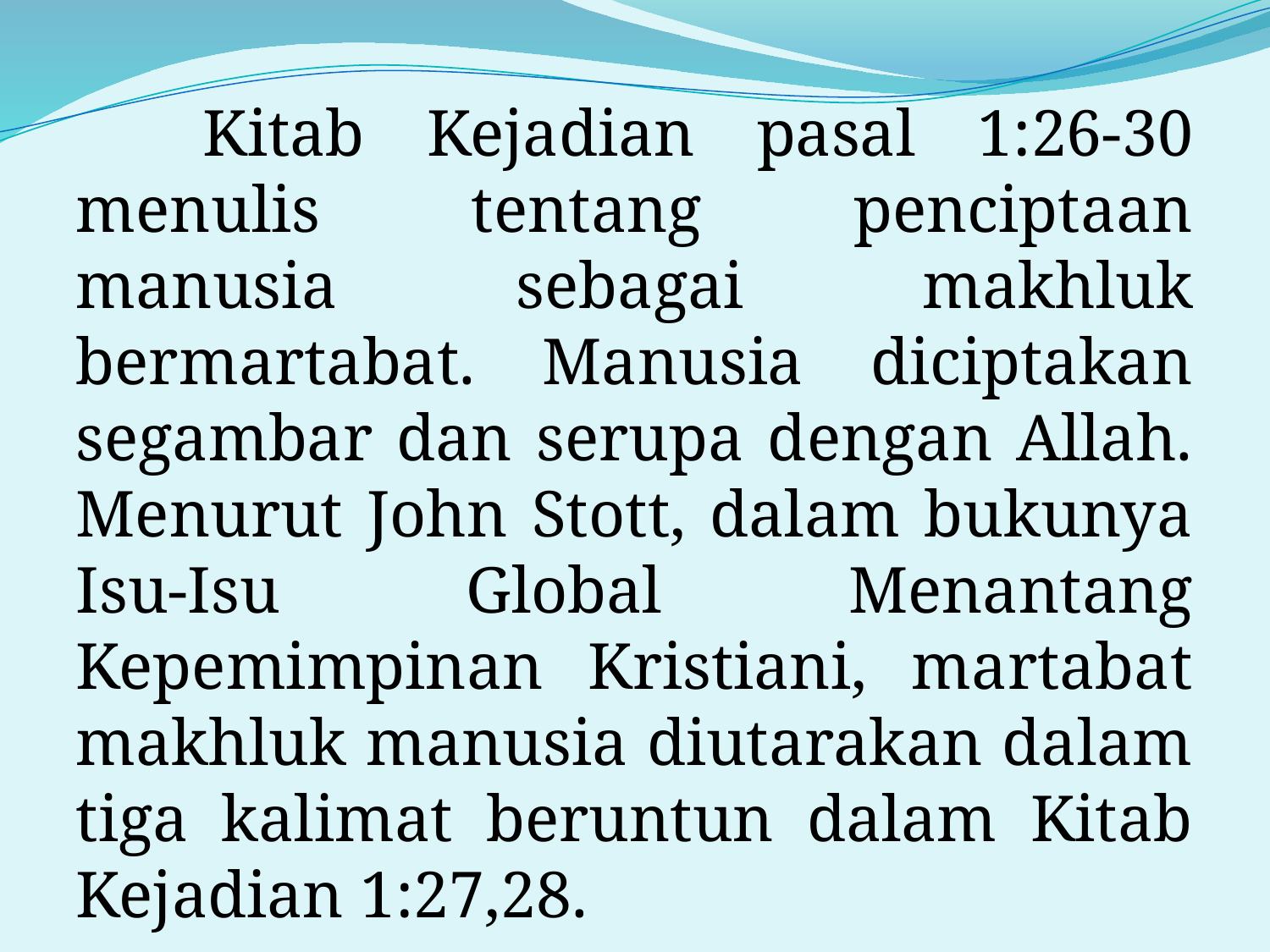

Kitab Kejadian pasal 1:26-30 menulis tentang penciptaan manusia sebagai makhluk bermartabat. Manusia diciptakan segambar dan serupa dengan Allah. Menurut John Stott, dalam bukunya Isu-Isu Global Menantang Kepemimpinan Kristiani, martabat makhluk manusia diutarakan dalam tiga kalimat beruntun dalam Kitab Kejadian 1:27,28.